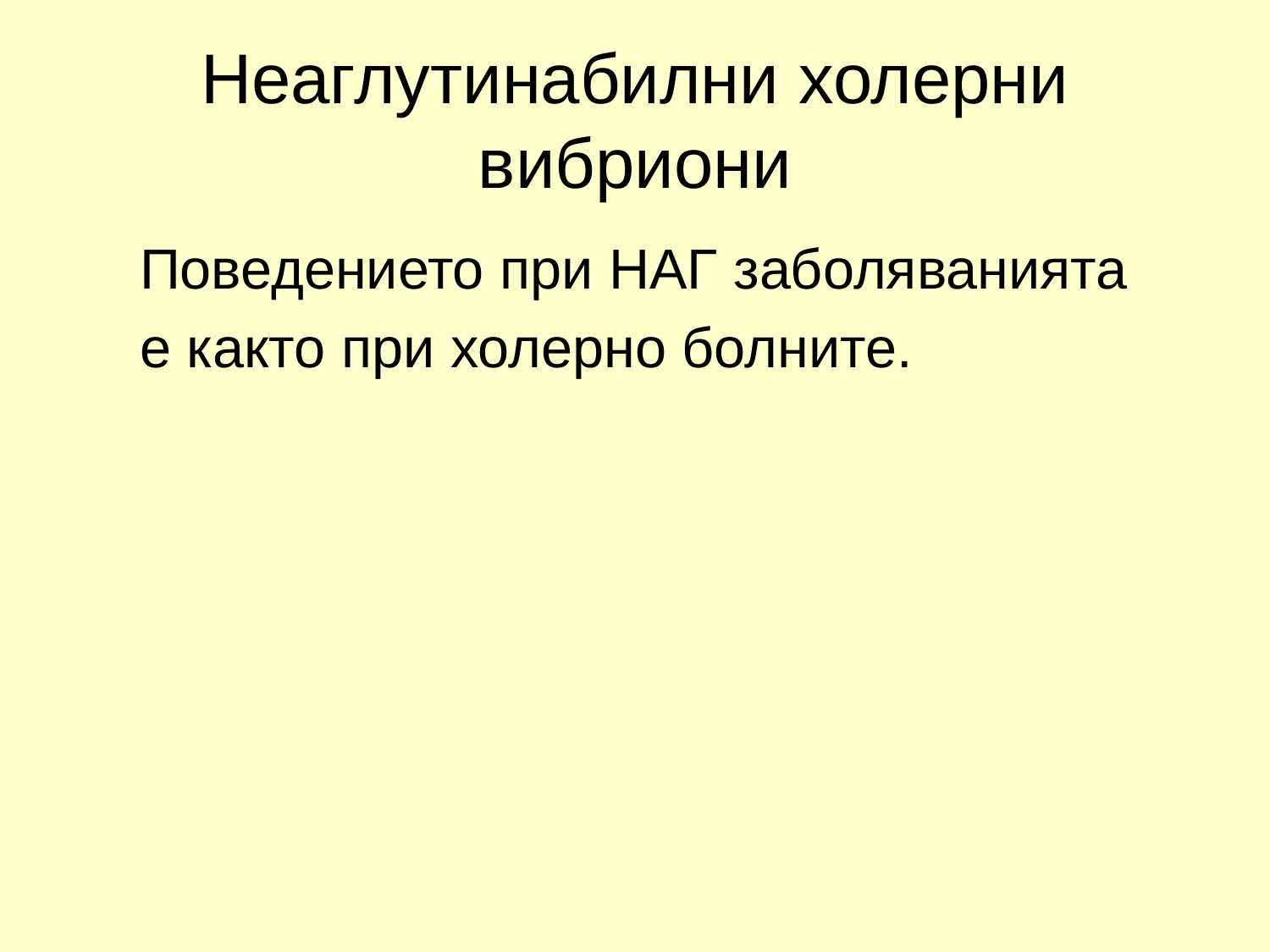

# Неаглутинабилни холерни вибриони
Поведението при НАГ заболяванията
е както при холерно болните.